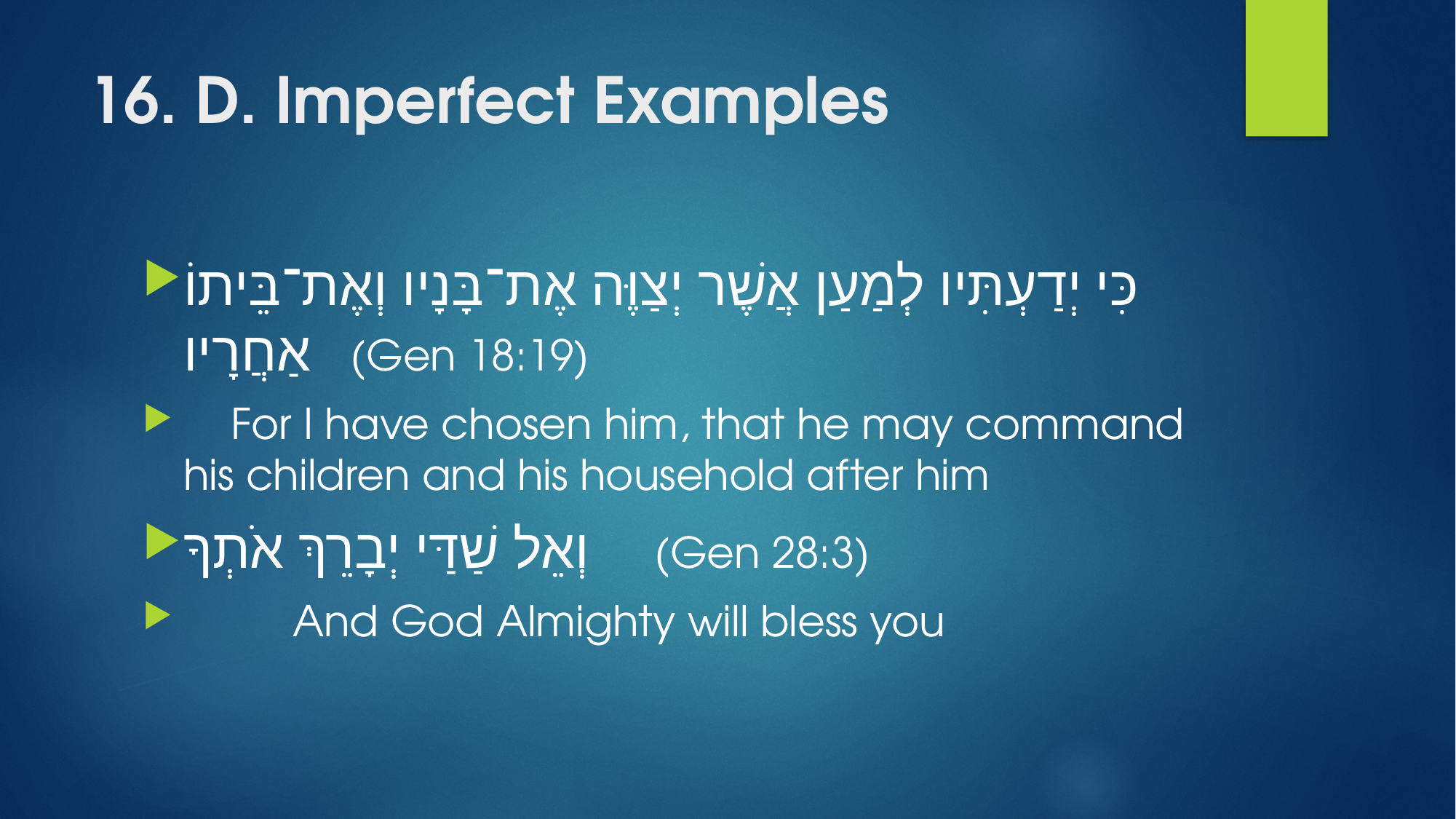

# 16. D. Imperfect Examples
כִּי יְדַעְתִּיו לְמַעַן אֲשֶׁר יְצַוֶּה אֶת־בָּנָיו וְאֶת־בֵּיתוֹ אַחֲרָיו   (Gen 18:19)
    For I have chosen him, that he may command his children and his household after him
וְאֵל שַׁדַּי יְבָרֵךְ אֹתְךָ     (Gen 28:3)
 	And God Almighty will bless you